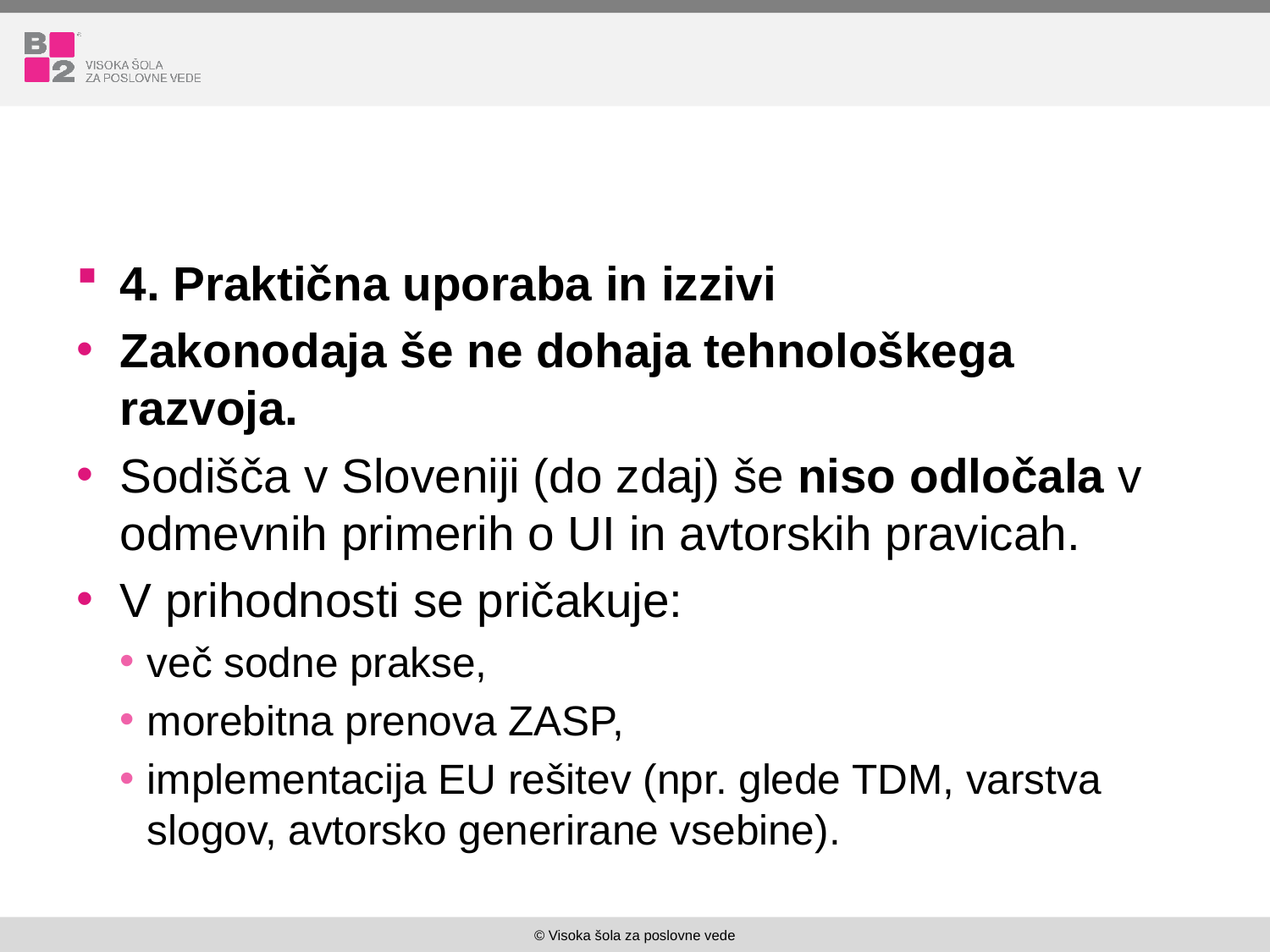

#
4. Praktična uporaba in izzivi
Zakonodaja še ne dohaja tehnološkega razvoja.
Sodišča v Sloveniji (do zdaj) še niso odločala v odmevnih primerih o UI in avtorskih pravicah.
V prihodnosti se pričakuje:
več sodne prakse,
morebitna prenova ZASP,
implementacija EU rešitev (npr. glede TDM, varstva slogov, avtorsko generirane vsebine).